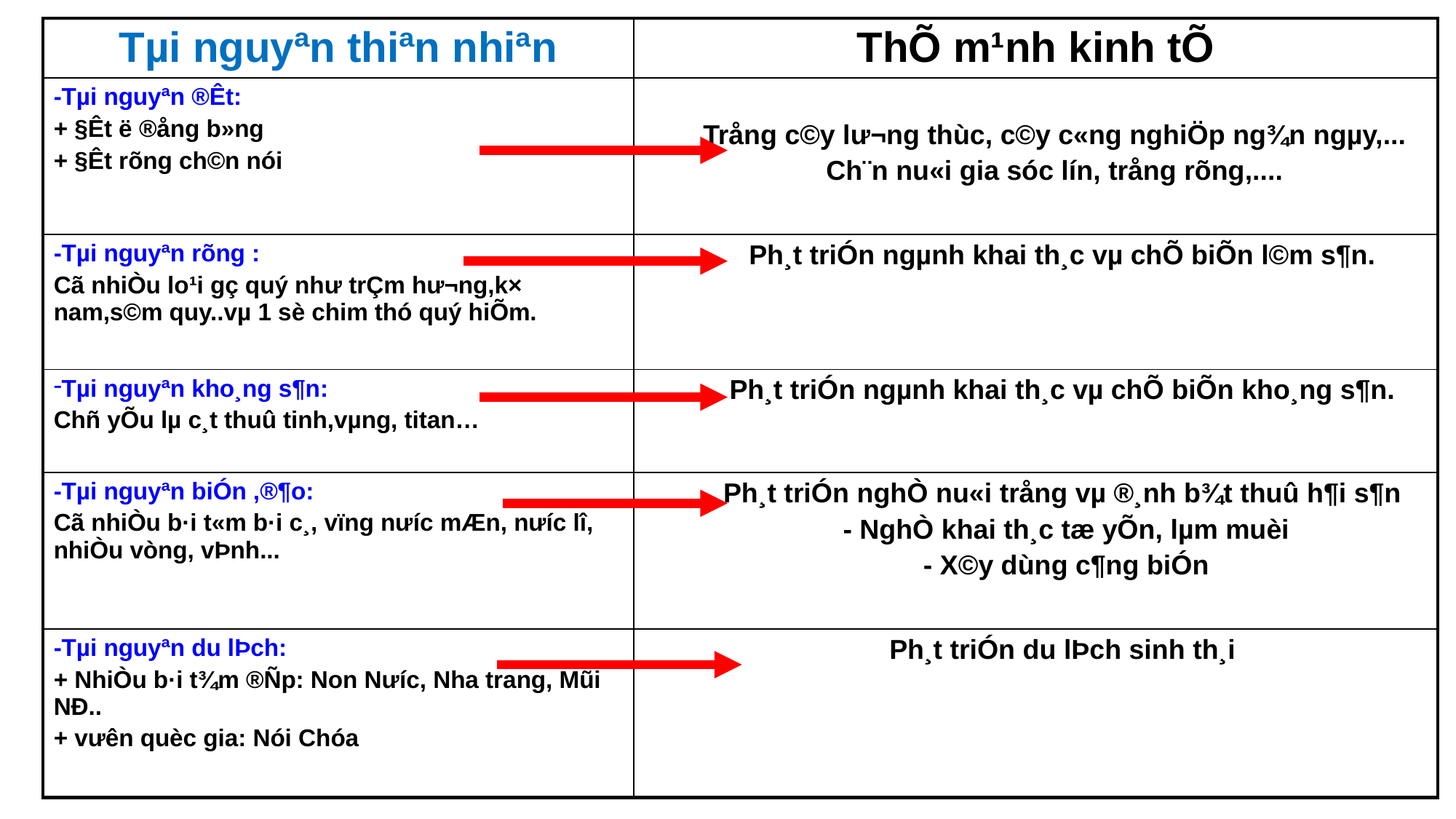

| Tµi nguyªn thiªn nhiªn | ThÕ m¹nh kinh tÕ |
| --- | --- |
| -Tµi nguyªn ®Êt: + §Êt ë ®ång b»ng + §Êt rõng ch©n nói | Trång c©y lư­¬ng thùc, c©y c«ng nghiÖp ng¾n ngµy,... Ch¨n nu«i gia sóc lín, trång rõng,.... |
| -Tµi nguyªn rõng : Cã nhiÒu lo¹i gç quý như­ trÇm h­ư¬ng,k× nam,s©m quy..vµ 1 sè chim thó quý hiÕm. | Ph¸t triÓn ngµnh khai th¸c vµ chÕ biÕn l©m s¶n. |
| Tµi nguyªn kho¸ng s¶n: Chñ yÕu lµ c¸t thuû tinh,vµng, titan… | Ph¸t triÓn ngµnh khai th¸c vµ chÕ biÕn kho¸ng s¶n. |
| -Tµi nguyªn biÓn ,®¶o: Cã nhiÒu b·i t«m b·i c¸, vïng nư­íc mÆn, nư­íc lî, nhiÒu vòng, vÞnh... | Ph¸t triÓn nghÒ nu«i trång vµ ®¸nh b¾t thuû h¶i s¶n - NghÒ khai th¸c tæ yÕn, lµm muèi - X©y dùng c¶ng biÓn |
| -Tµi nguyªn du lÞch: + NhiÒu b·i t¾m ®Ñp: Non Nư­íc, Nha trang, Mũi NÐ.. + vư­ên quèc gia: Nói Chóa | Ph¸t triÓn du lÞch sinh th¸i |